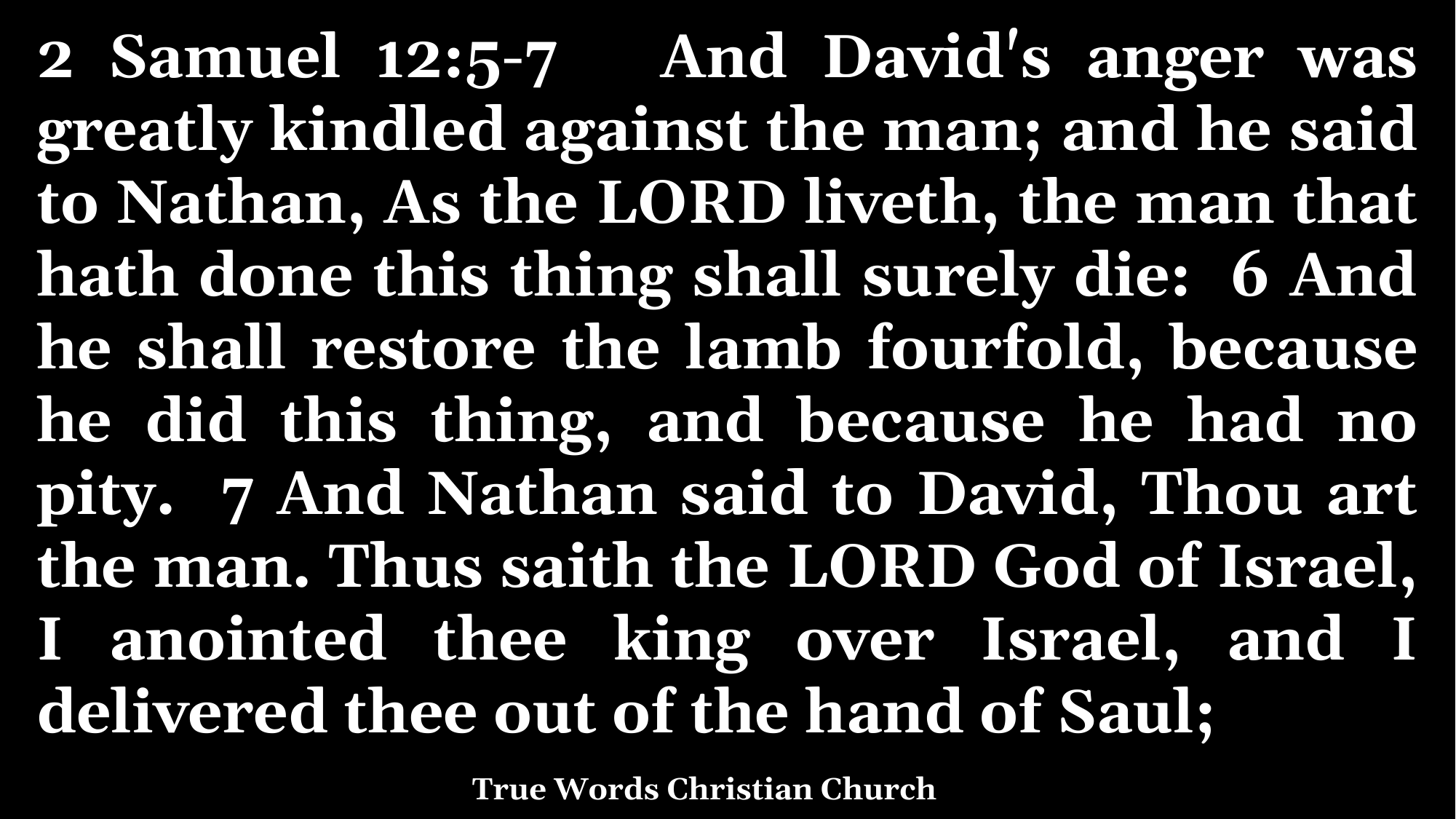

2 Samuel 12:5-7   And David's anger was greatly kindled against the man; and he said to Nathan, As the LORD liveth, the man that hath done this thing shall surely die:  6 And he shall restore the lamb fourfold, because he did this thing, and because he had no pity.  7 And Nathan said to David, Thou art the man. Thus saith the LORD God of Israel, I anointed thee king over Israel, and I delivered thee out of the hand of Saul;
True Words Christian Church